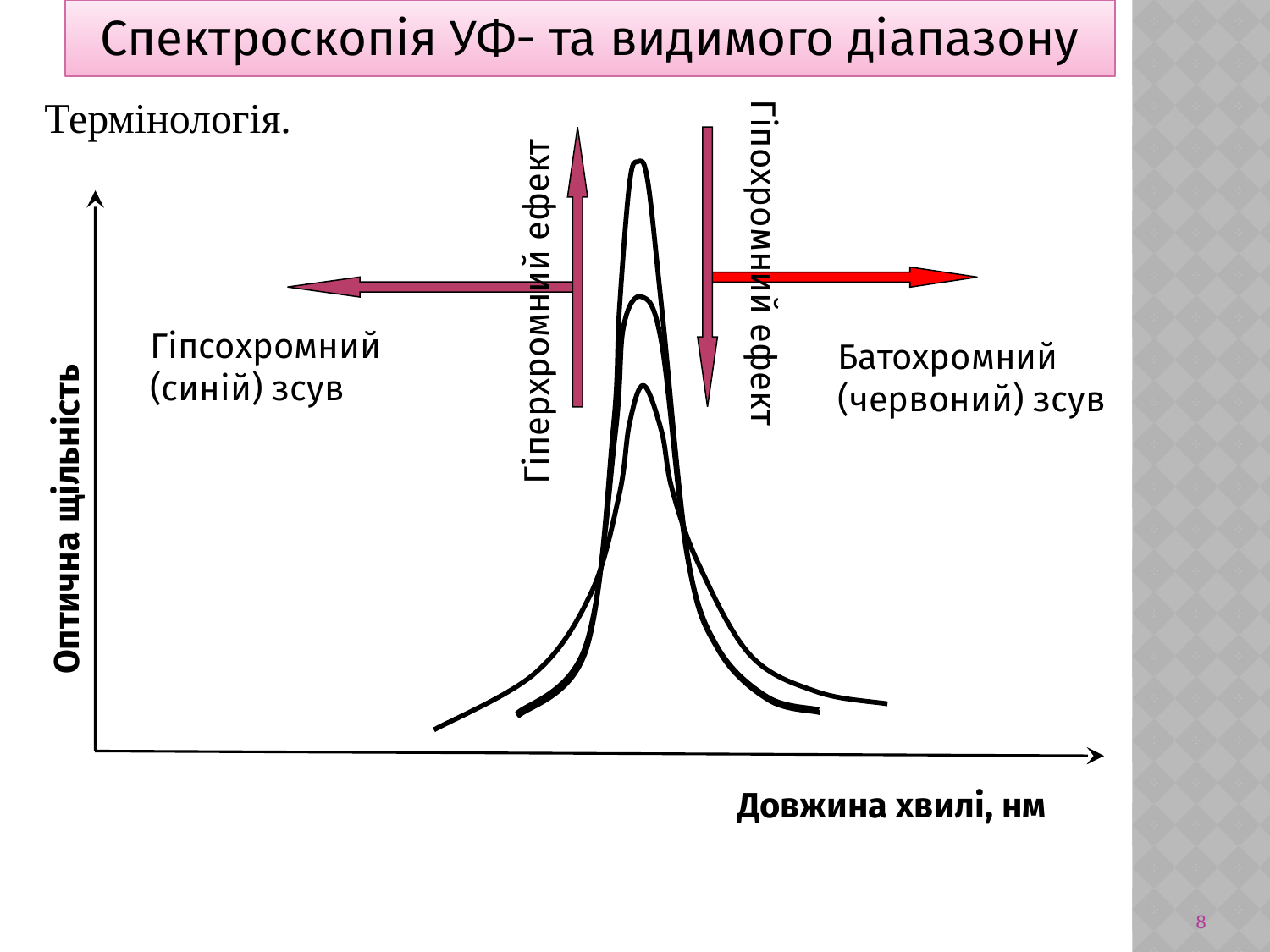

Спектроскопія УФ- та видимого діапазону
Термінологія.

Гіперхромний ефект
Гіпохромний ефект

Гіпсохромний (синій) зсув
Батохромний (червоний) зсув

Оптична щільність

Довжина хвилі, нм
8